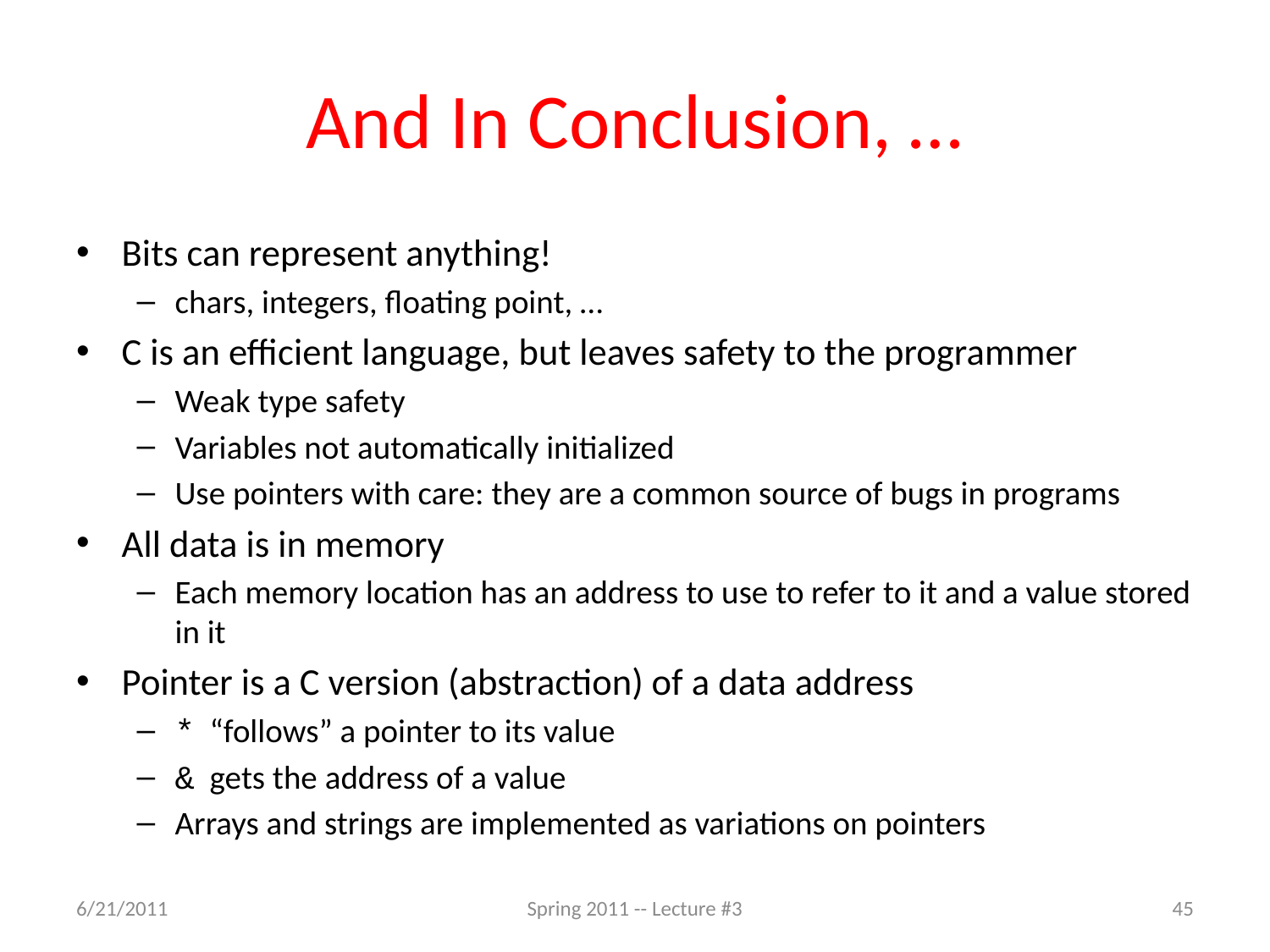

# And In Conclusion, …
Bits can represent anything!
chars, integers, floating point, …
C is an efficient language, but leaves safety to the programmer
Weak type safety
Variables not automatically initialized
Use pointers with care: they are a common source of bugs in programs
All data is in memory
Each memory location has an address to use to refer to it and a value stored in it
Pointer is a C version (abstraction) of a data address
*  “follows” a pointer to its value
&  gets the address of a value
Arrays and strings are implemented as variations on pointers
6/21/2011
Spring 2011 -- Lecture #3
45